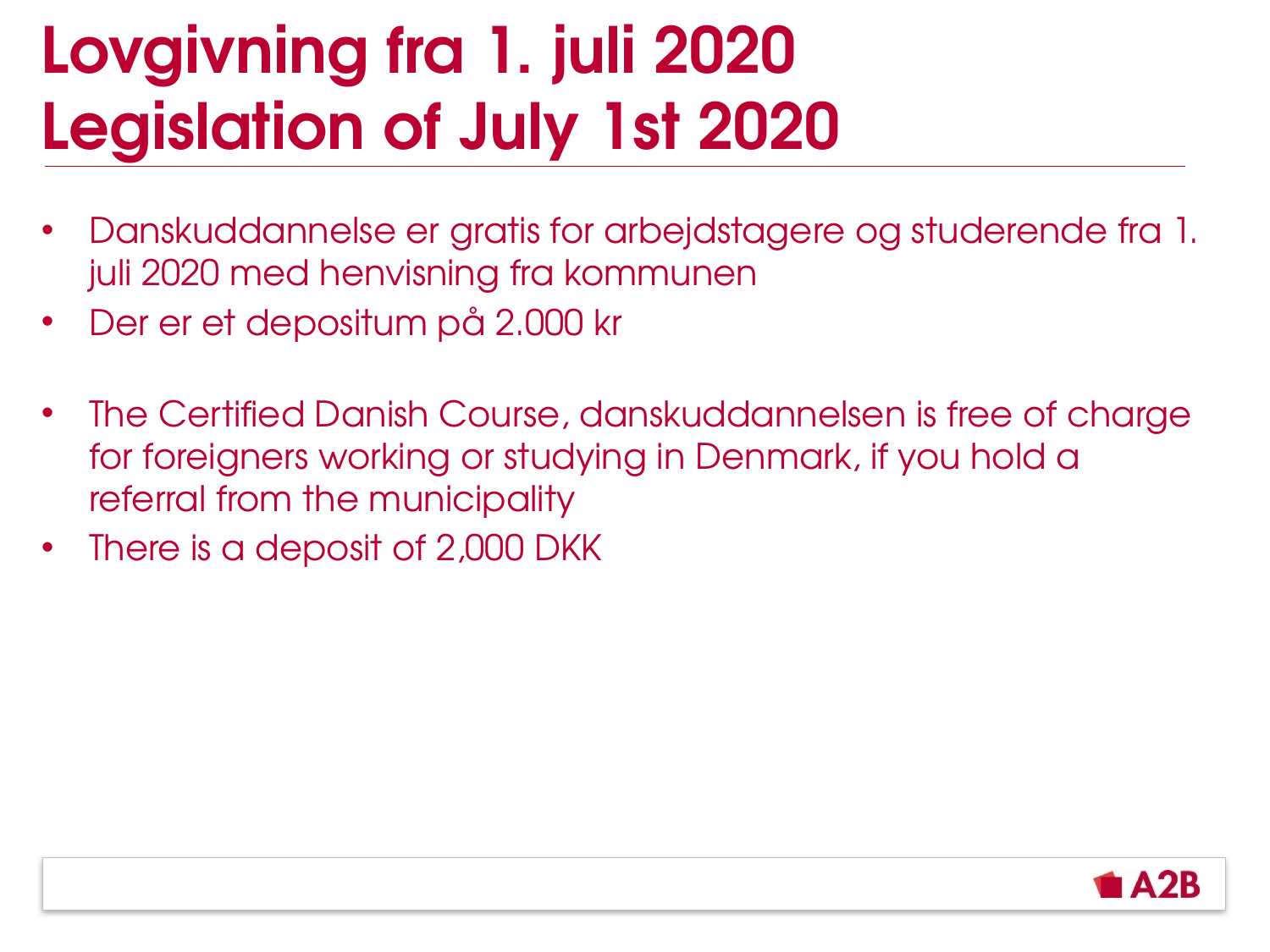

# Lovgivning fra 1. juli 2020 Legislation of July 1st 2020
Danskuddannelse er gratis for arbejdstagere og studerende fra 1. juli 2020 med henvisning fra kommunen
Der er et depositum på 2.000 kr
The Certified Danish Course, danskuddannelsen is free of charge for foreigners working or studying in Denmark, if you hold a referral from the municipality
There is a deposit of 2,000 DKK